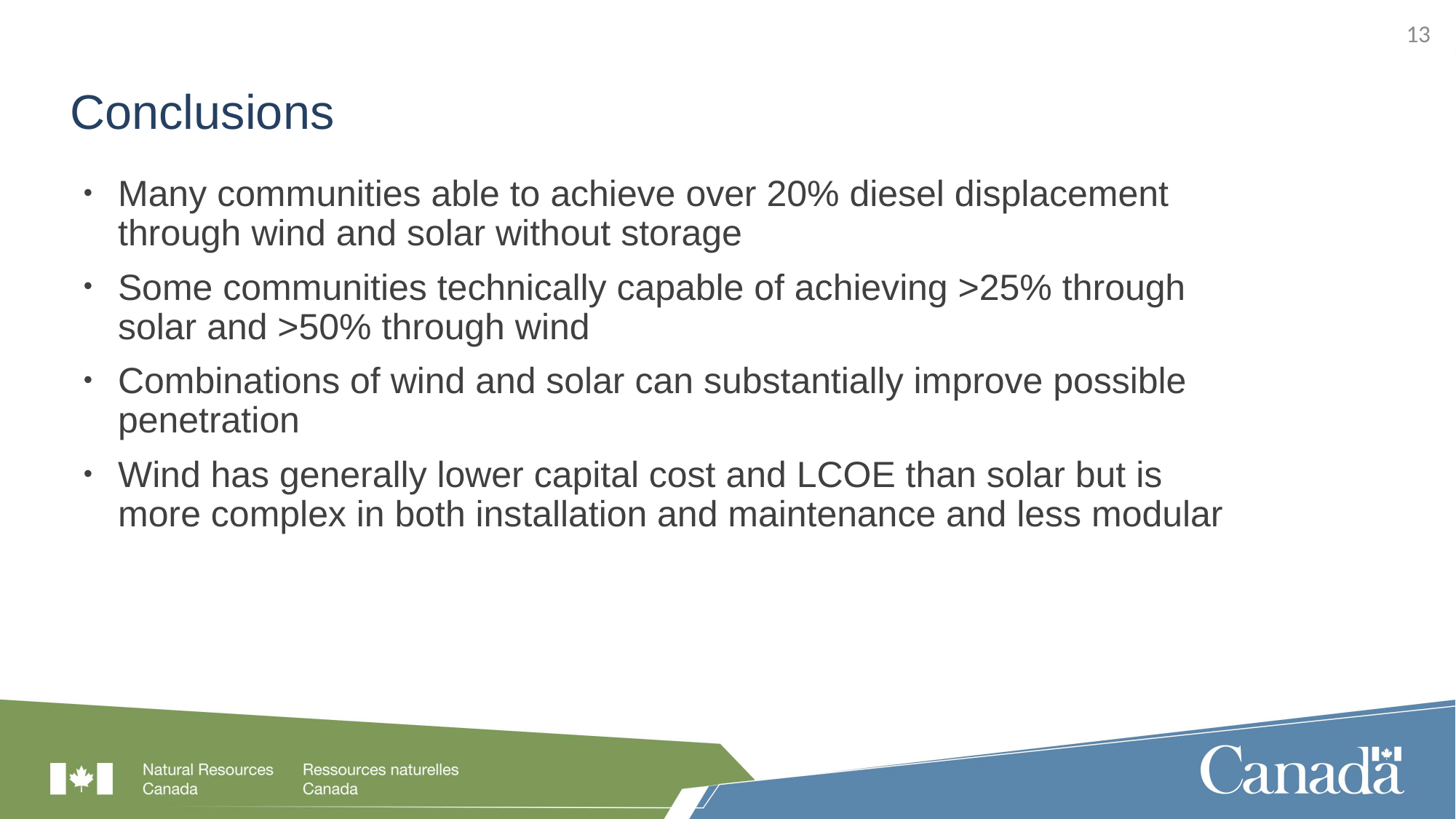

13
13
# Conclusions
Many communities able to achieve over 20% diesel displacement through wind and solar without storage
Some communities technically capable of achieving >25% through solar and >50% through wind
Combinations of wind and solar can substantially improve possible penetration
Wind has generally lower capital cost and LCOE than solar but is more complex in both installation and maintenance and less modular